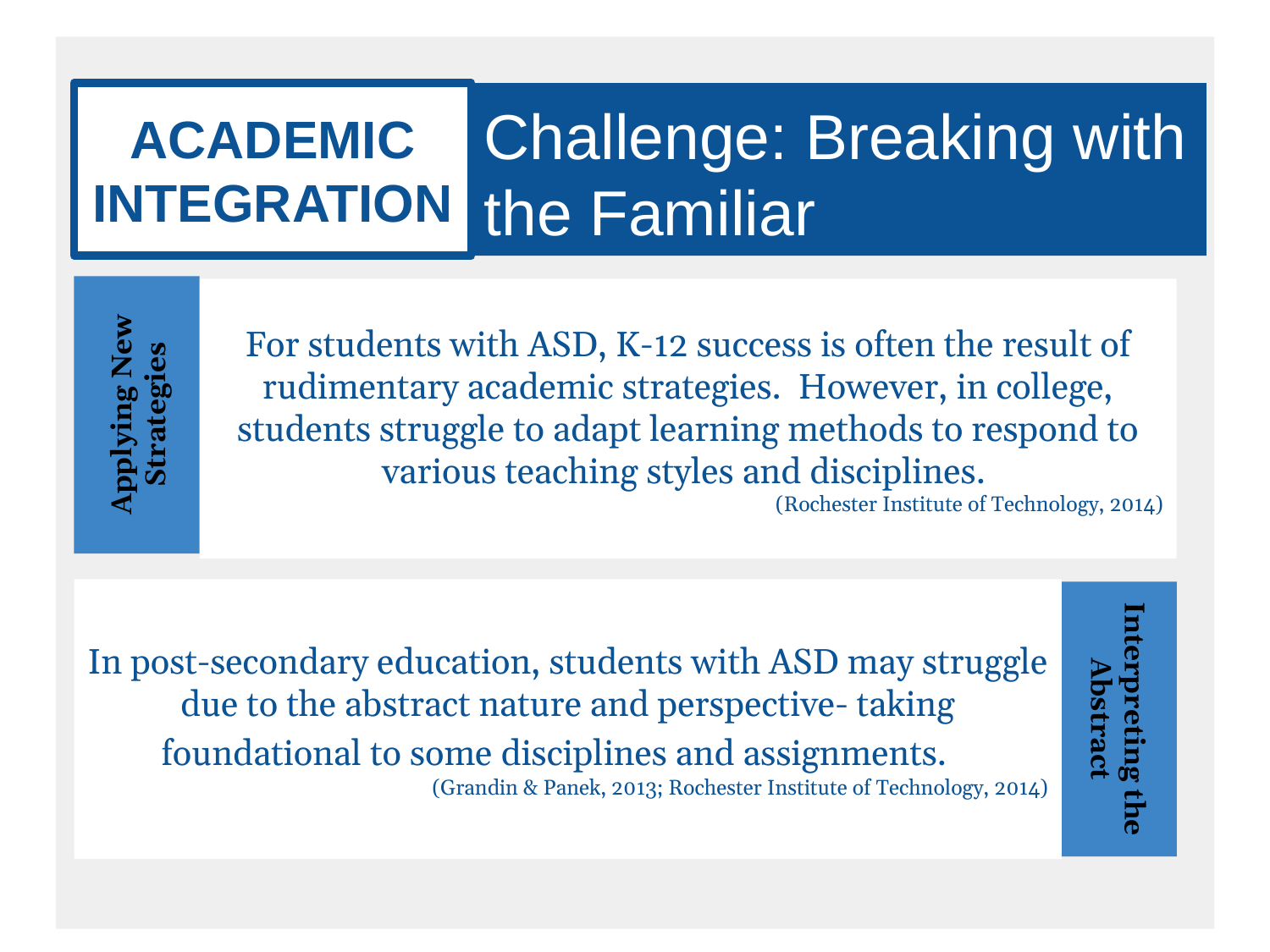

# ACADEMIC INTEGRATION
Challenge: Breaking with the Familiar
For students with ASD, K-12 success is often the result of rudimentary academic strategies.  However, in college, students struggle to adapt learning methods to respond to various teaching styles and disciplines.
(Rochester Institute of Technology, 2014)
Applying New Strategies
In post-secondary education, students with ASD may struggle due to the abstract nature and perspective- taking foundational to some disciplines and assignments.
(Grandin & Panek, 2013; Rochester Institute of Technology, 2014)
Interpreting the Abstract